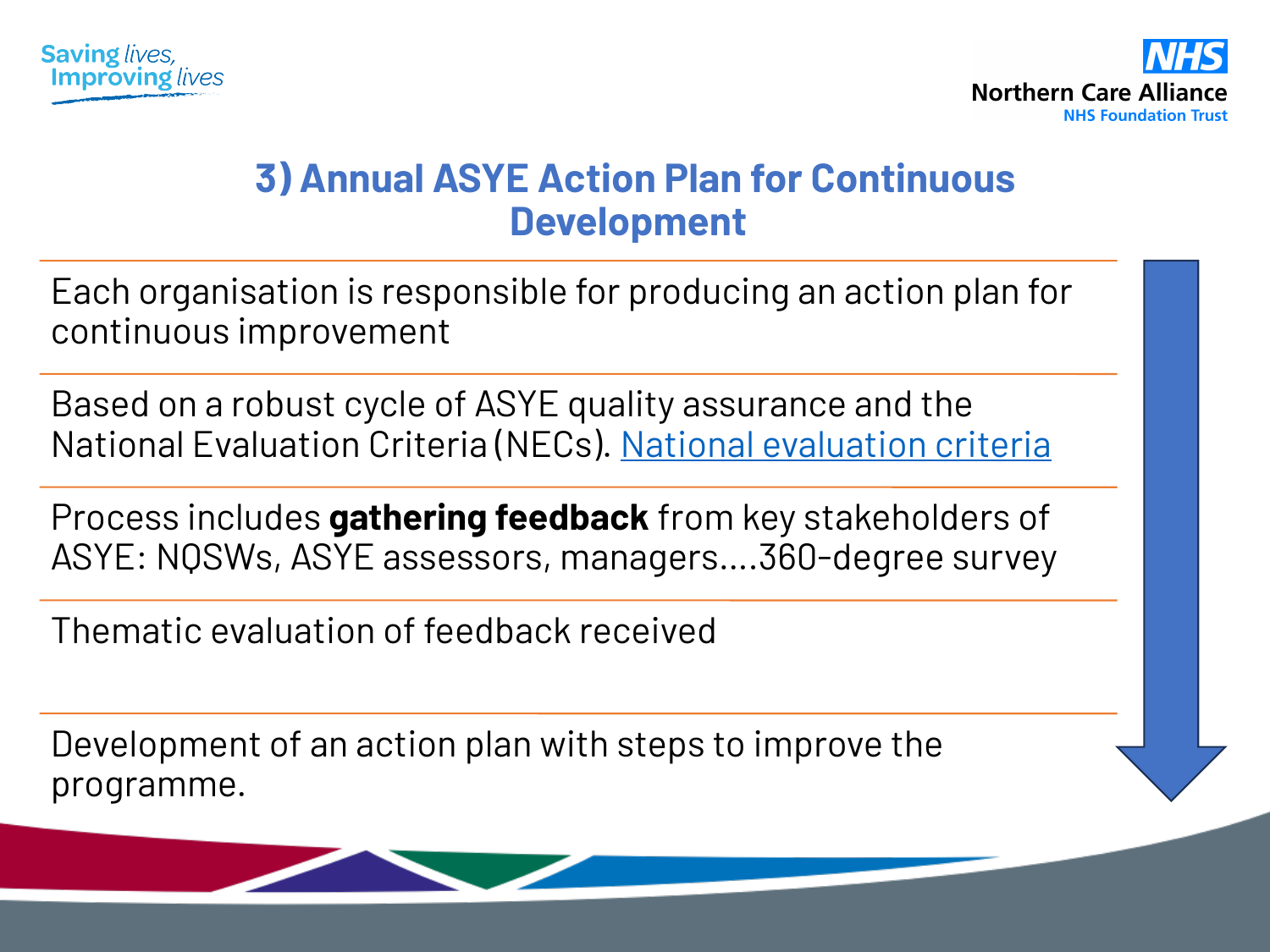

# 3) Annual ASYE Action Plan for Continuous Development
Each organisation is responsible for producing an action plan for continuous improvement
Based on a robust cycle of ASYE quality assurance and the National Evaluation Criteria (NECs). National evaluation criteria
Process includes gathering feedback from key stakeholders of ASYE: NQSWs, ASYE assessors, managers….360-degree survey
Thematic evaluation of feedback received
Development of an action plan with steps to improve the programme.